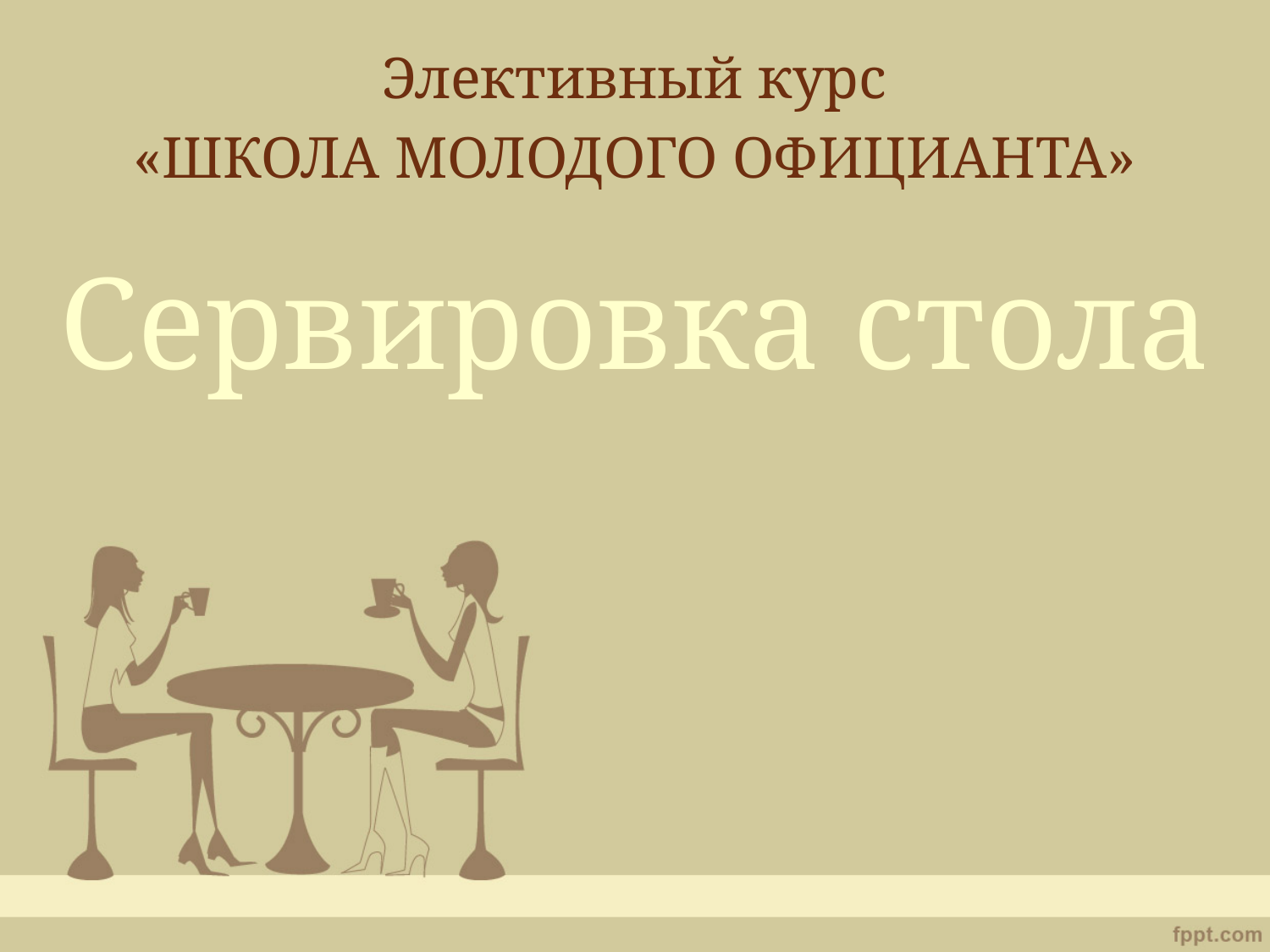

Элективный курс
«ШКОЛА МОЛОДОГО ОФИЦИАНТА»

# Сервировка стола